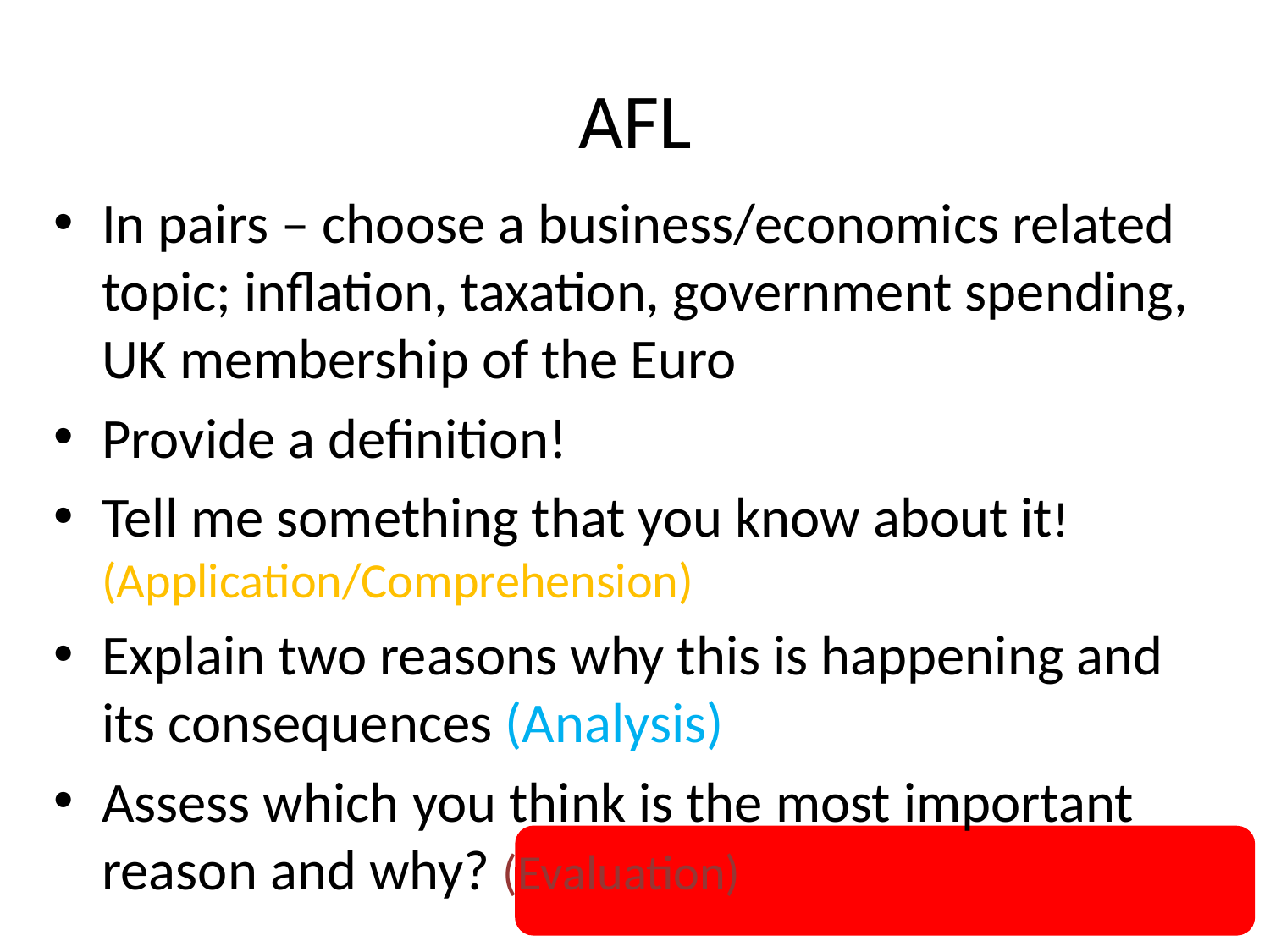

# AFL
In pairs – choose a business/economics related topic; inflation, taxation, government spending, UK membership of the Euro
Provide a definition!
Tell me something that you know about it! (Application/Comprehension)
Explain two reasons why this is happening and its consequences (Analysis)
Assess which you think is the most important reason and why? (Evaluation)